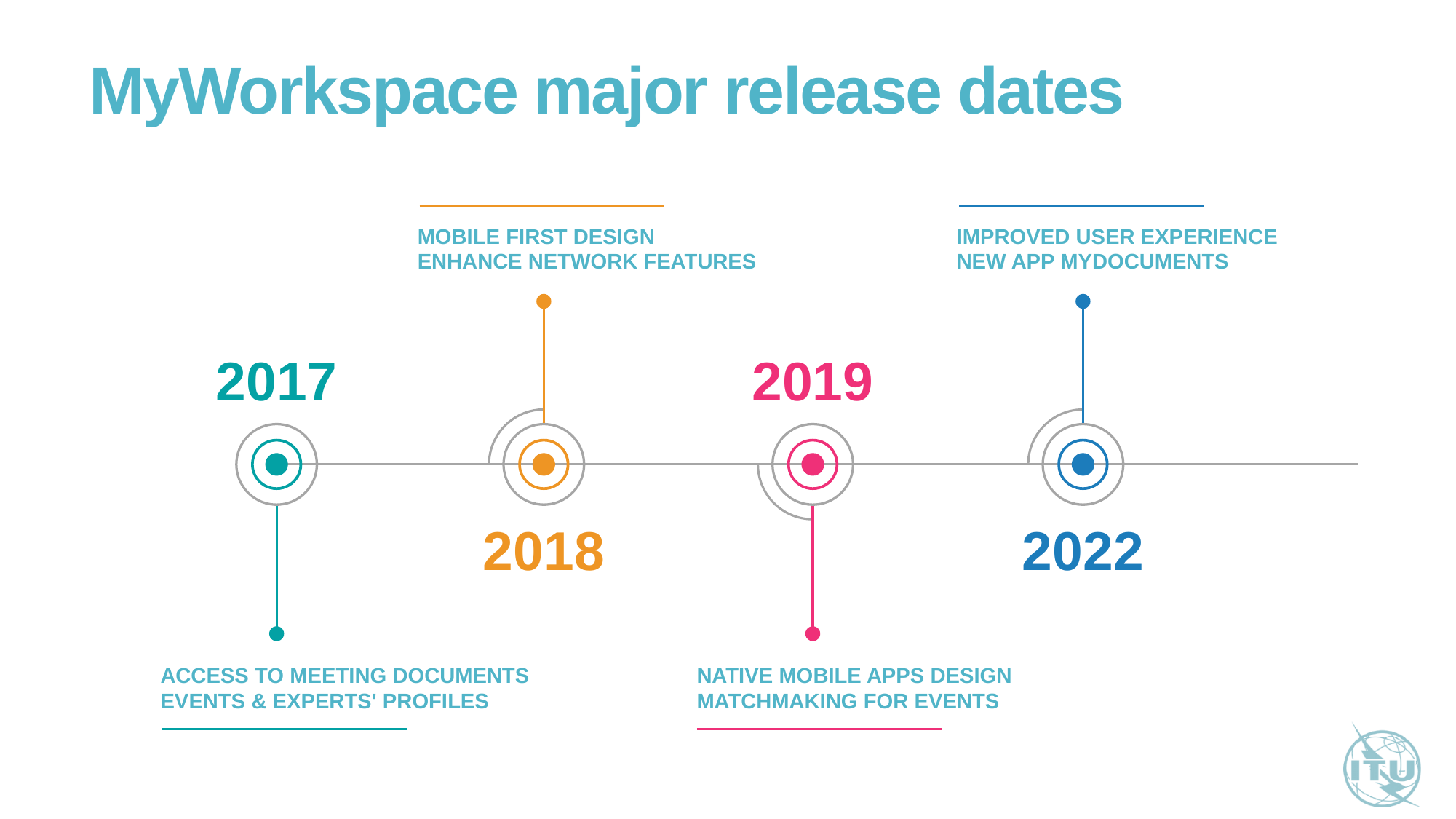

MyWorkspace major release dates
MOBILE FIRST DESIGN
ENHANCE NETWORK FEATURES
IMPROVED USER EXPERIENCE
NEW APP MYDOCUMENTS

2017
2019

2018
2022

ACCESS TO MEETING DOCUMENTS
EVENTS & EXPERTS' PROFILES
NATIVE MOBILE APPS DESIGN
MATCHMAKING FOR EVENTS